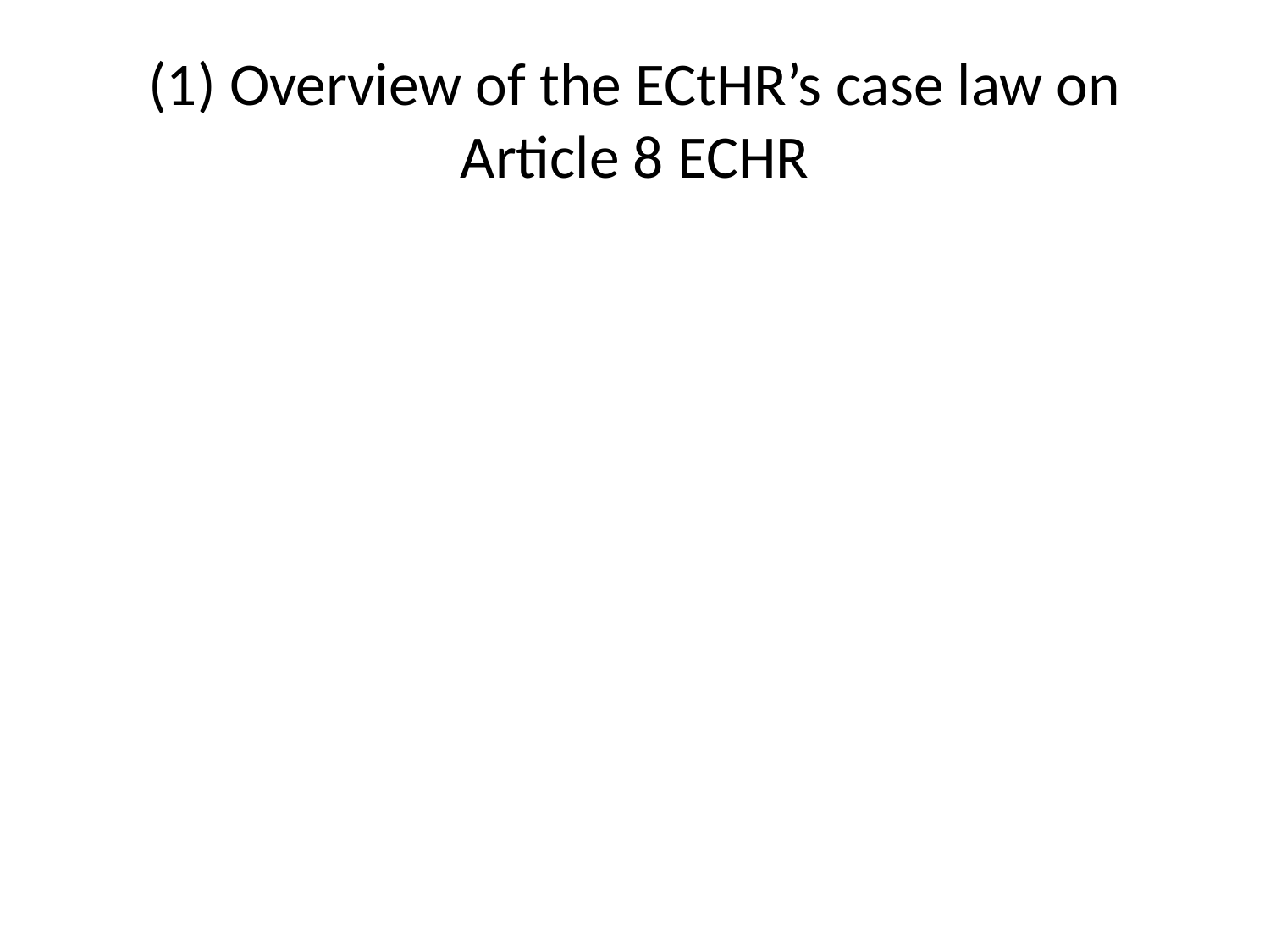

# (1) Overview of the ECtHR’s case law on Article 8 ECHR